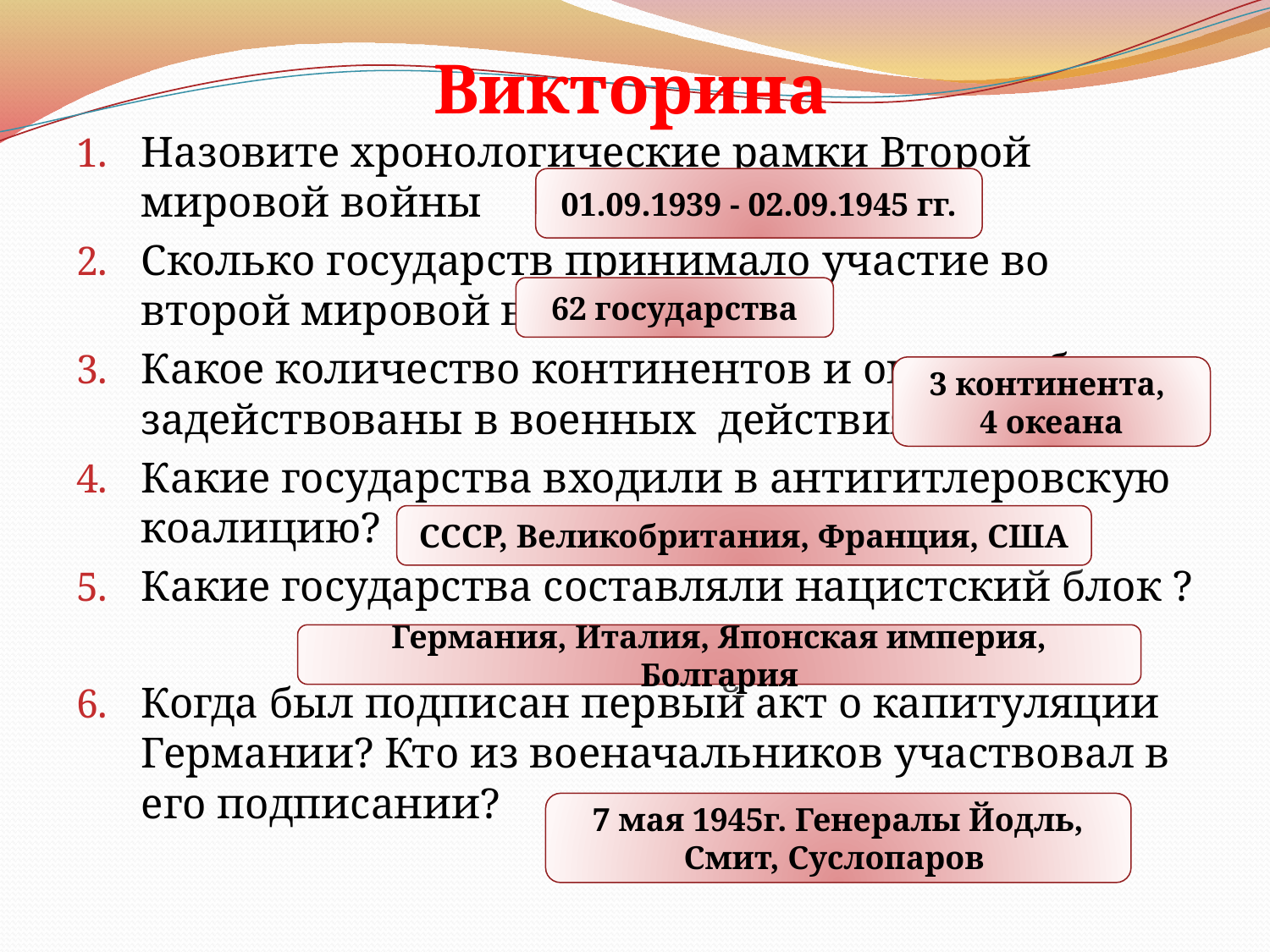

# Викторина
Назовите хронологические рамки Второй мировой войны
Сколько государств принимало участие во второй мировой войне?
Какое количество континентов и океанов были задействованы в военных  действиях?
Какие государства входили в антигитлеровскую коалицию?
Какие государства составляли нацистский блок ?

Когда был подписан первый акт о капитуляции Германии? Кто из военачальников участвовал в его подписании?

01.09.1939 - 02.09.1945 гг.
62 государства
3 континента,
4 океана
СССР, Великобритания, Франция, США
Германия, Италия, Японская империя, Болгария
7 мая 1945г. Генералы Йодль, Смит, Суслопаров